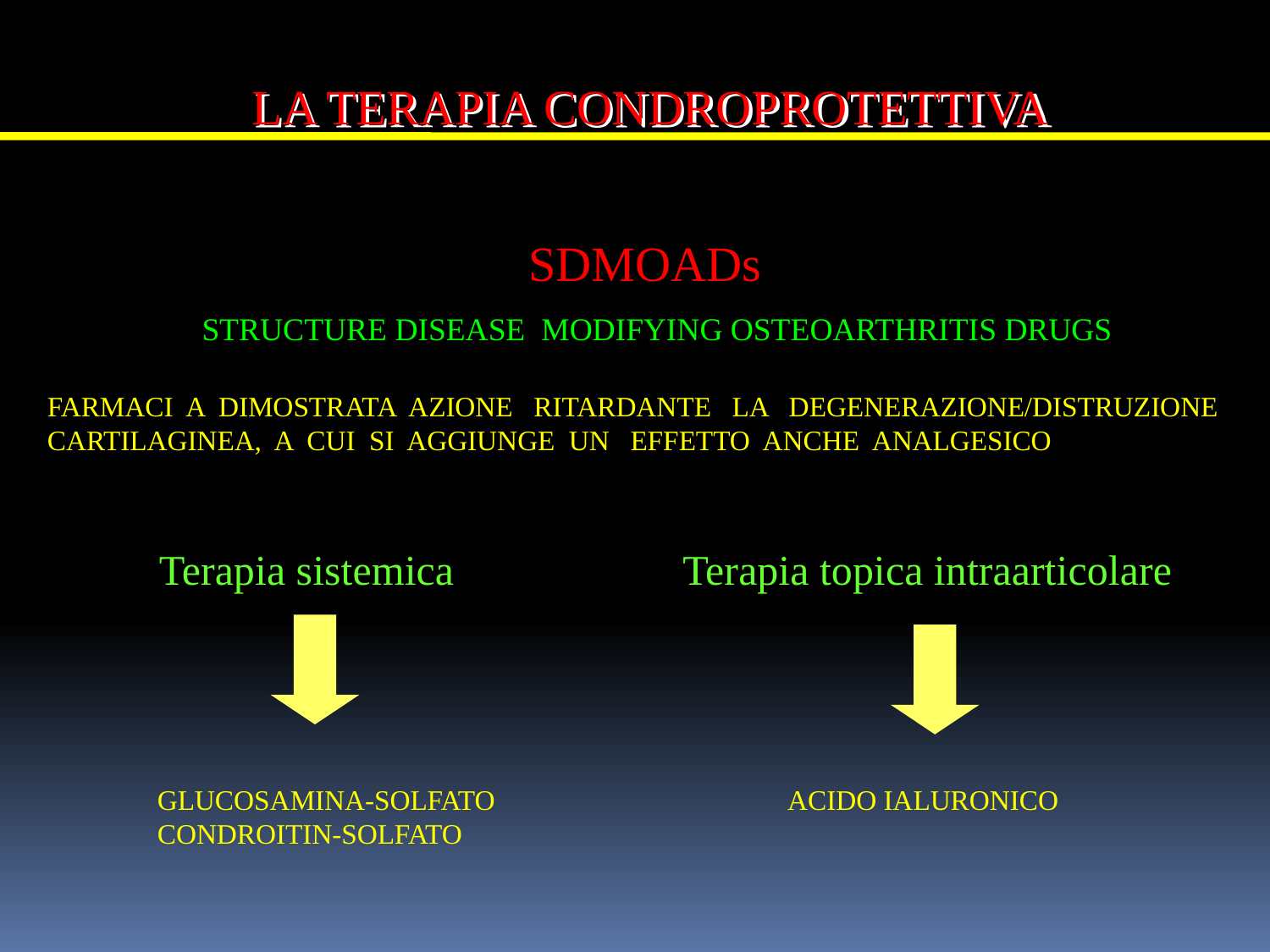

LA TERAPIA CONDROPROTETTIVA

SDMOADs
  STRUCTURE DISEASE  MODIFYING OSTEOARTHRITIS DRUGS

FARMACI  A  DIMOSTRATA  AZIONE   RITARDANTE   LA   DEGENERAZIONE/DISTRUZIONE CARTILAGINEA,  A  CUI  SI  AGGIUNGE  UN   EFFETTO  ANCHE  ANALGESICO
Terapia sistemica
Terapia topica intraarticolare

GLUCOSAMINA-SOLFATO CONDROITIN-SOLFATO
ACIDO IALURONICO